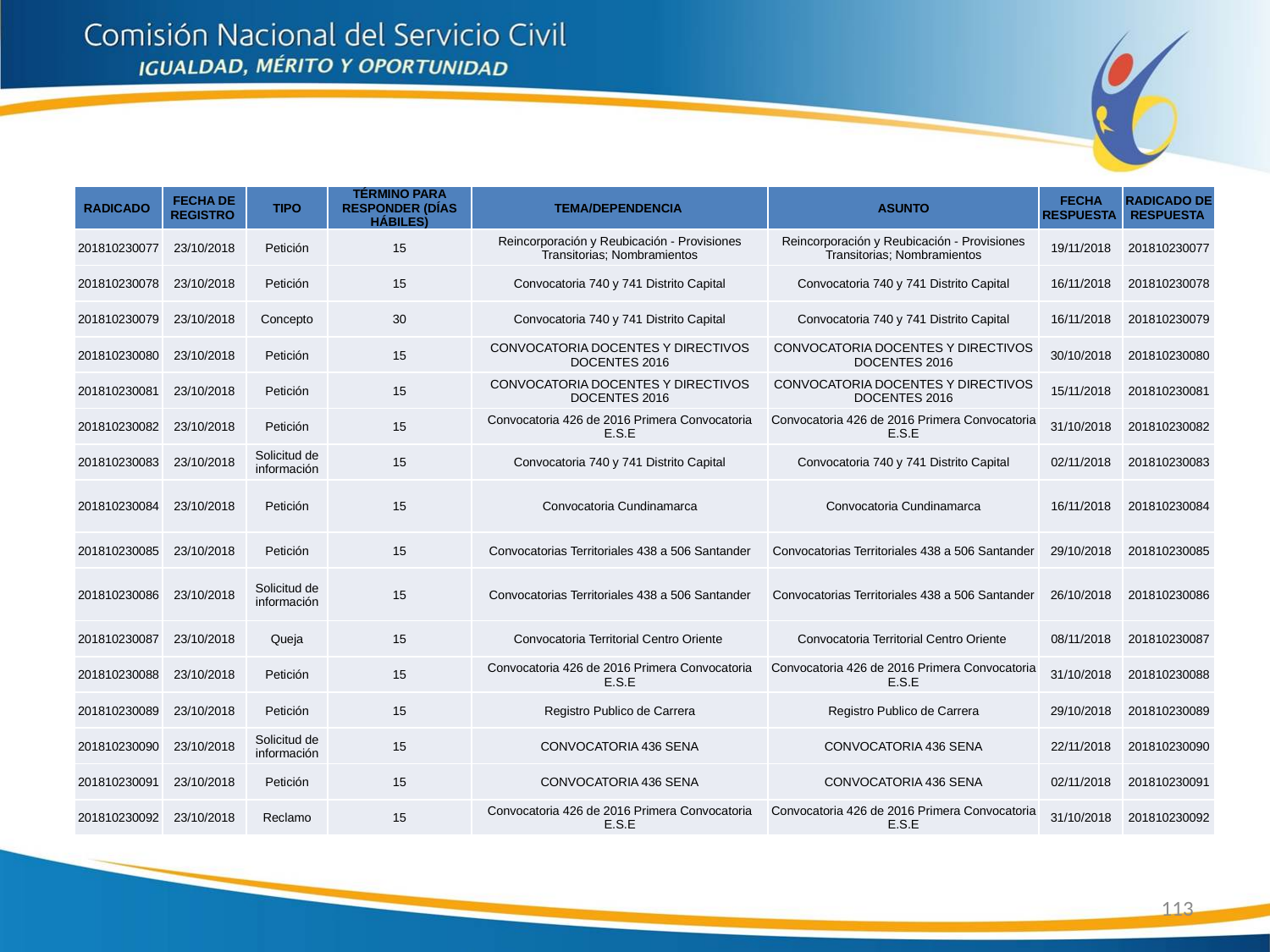

| RADICADO | FECHA DE REGISTRO | TIPO | TÉRMINO PARA RESPONDER (DÍAS HÁBILES) | TEMA/DEPENDENCIA | ASUNTO | FECHA RESPUESTA | RADICADO DE RESPUESTA |
| --- | --- | --- | --- | --- | --- | --- | --- |
| 201810230077 | 23/10/2018 | Petición | 15 | Reincorporación y Reubicación - Provisiones Transitorias; Nombramientos | Reincorporación y Reubicación - Provisiones Transitorias; Nombramientos | 19/11/2018 | 201810230077 |
| 201810230078 | 23/10/2018 | Petición | 15 | Convocatoria 740 y 741 Distrito Capital | Convocatoria 740 y 741 Distrito Capital | 16/11/2018 | 201810230078 |
| 201810230079 | 23/10/2018 | Concepto | 30 | Convocatoria 740 y 741 Distrito Capital | Convocatoria 740 y 741 Distrito Capital | 16/11/2018 | 201810230079 |
| 201810230080 | 23/10/2018 | Petición | 15 | CONVOCATORIA DOCENTES Y DIRECTIVOS DOCENTES 2016 | CONVOCATORIA DOCENTES Y DIRECTIVOS DOCENTES 2016 | 30/10/2018 | 201810230080 |
| 201810230081 | 23/10/2018 | Petición | 15 | CONVOCATORIA DOCENTES Y DIRECTIVOS DOCENTES 2016 | CONVOCATORIA DOCENTES Y DIRECTIVOS DOCENTES 2016 | 15/11/2018 | 201810230081 |
| 201810230082 | 23/10/2018 | Petición | 15 | Convocatoria 426 de 2016 Primera Convocatoria E.S.E | Convocatoria 426 de 2016 Primera Convocatoria E.S.E | 31/10/2018 | 201810230082 |
| 201810230083 | 23/10/2018 | Solicitud de información | 15 | Convocatoria 740 y 741 Distrito Capital | Convocatoria 740 y 741 Distrito Capital | 02/11/2018 | 201810230083 |
| 201810230084 | 23/10/2018 | Petición | 15 | Convocatoria Cundinamarca | Convocatoria Cundinamarca | 16/11/2018 | 201810230084 |
| 201810230085 | 23/10/2018 | Petición | 15 | Convocatorias Territoriales 438 a 506 Santander | Convocatorias Territoriales 438 a 506 Santander | 29/10/2018 | 201810230085 |
| 201810230086 | 23/10/2018 | Solicitud de información | 15 | Convocatorias Territoriales 438 a 506 Santander | Convocatorias Territoriales 438 a 506 Santander | 26/10/2018 | 201810230086 |
| 201810230087 | 23/10/2018 | Queja | 15 | Convocatoria Territorial Centro Oriente | Convocatoria Territorial Centro Oriente | 08/11/2018 | 201810230087 |
| 201810230088 | 23/10/2018 | Petición | 15 | Convocatoria 426 de 2016 Primera Convocatoria E.S.E | Convocatoria 426 de 2016 Primera Convocatoria E.S.E | 31/10/2018 | 201810230088 |
| 201810230089 | 23/10/2018 | Petición | 15 | Registro Publico de Carrera | Registro Publico de Carrera | 29/10/2018 | 201810230089 |
| 201810230090 | 23/10/2018 | Solicitud de información | 15 | CONVOCATORIA 436 SENA | CONVOCATORIA 436 SENA | 22/11/2018 | 201810230090 |
| 201810230091 | 23/10/2018 | Petición | 15 | CONVOCATORIA 436 SENA | CONVOCATORIA 436 SENA | 02/11/2018 | 201810230091 |
| 201810230092 | 23/10/2018 | Reclamo | 15 | Convocatoria 426 de 2016 Primera Convocatoria E.S.E | Convocatoria 426 de 2016 Primera Convocatoria E.S.E | 31/10/2018 | 201810230092 |
113